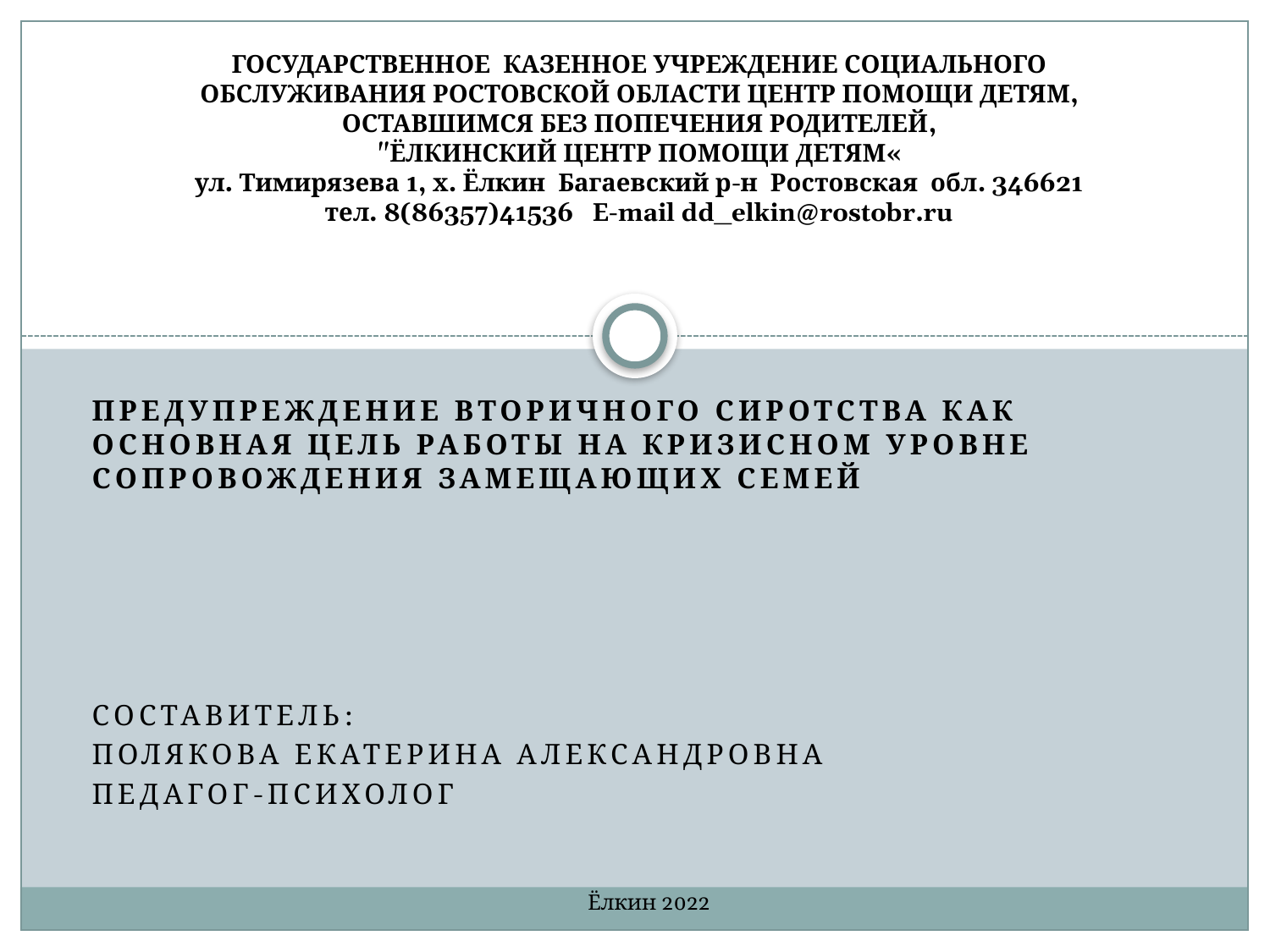

# ГОСУДАРСТВЕННОЕ  КАЗЕННОЕ УЧРЕЖДЕНИЕ СОЦИАЛЬНОГО ОБСЛУЖИВАНИЯ РОСТОВСКОЙ ОБЛАСТИ ЦЕНТР ПОМОЩИ ДЕТЯМ, ОСТАВШИМСЯ БЕЗ ПОПЕЧЕНИЯ РОДИТЕЛЕЙ, "ЁЛКИНСКИЙ ЦЕНТР ПОМОЩИ ДЕТЯМ« ул. Тимирязева 1, х. Ёлкин  Багаевский р-н  Ростовская  обл. 346621 тел. 8(86357)41536   Е-mail dd_elkin@rostobr.ru
Предупреждение вторичного сиротства как основная цель работы на кризисном уровне сопровождения замещающих семей

Составитель:
Полякова Екатерина Александровна
Педагог-психолог
Ёлкин 2022